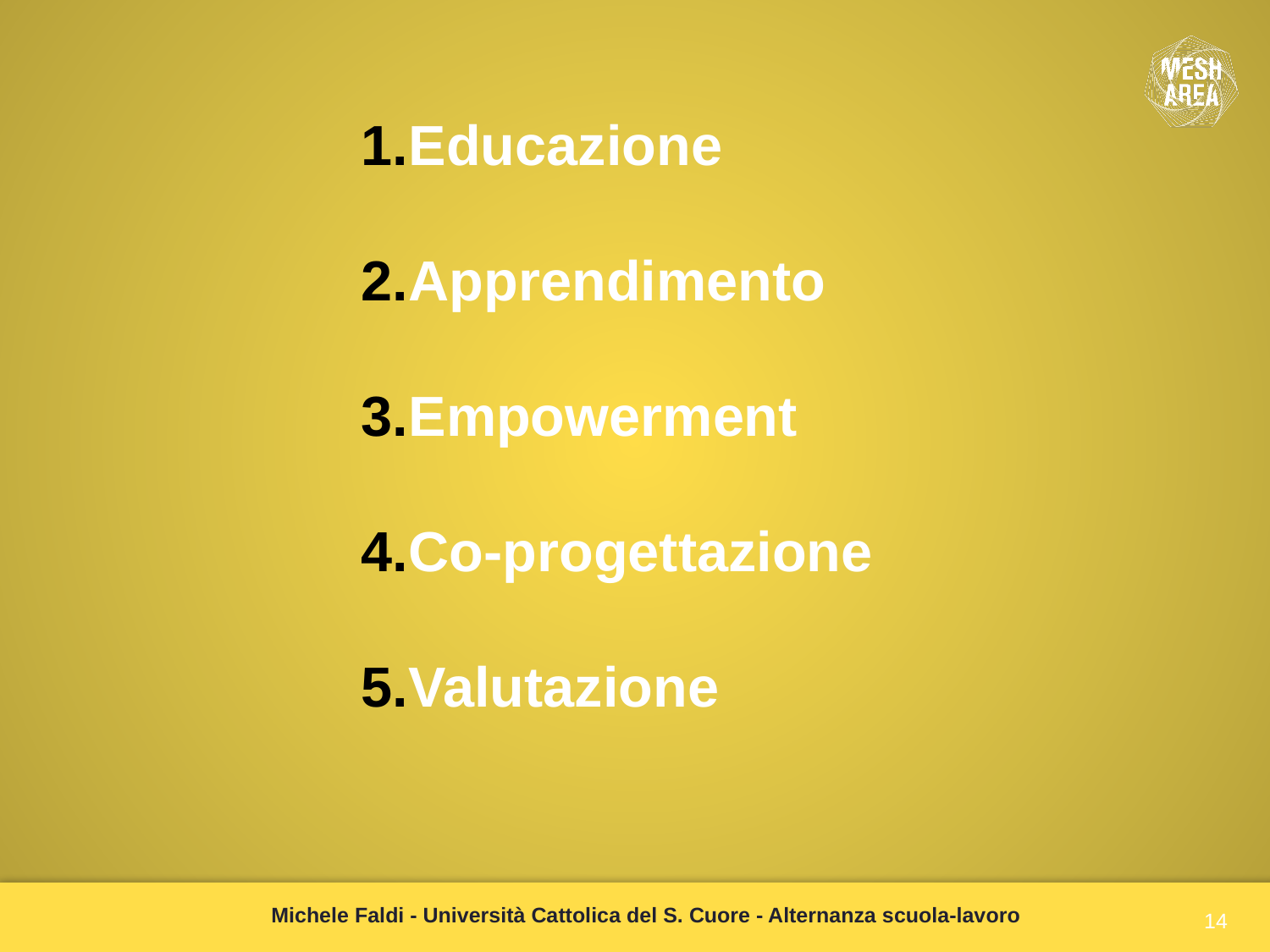

Educazione

Apprendimento

Empowerment

Co-progettazione

Valutazione
Michele Faldi - Università Cattolica del S. Cuore - Alternanza scuola-lavoro
14